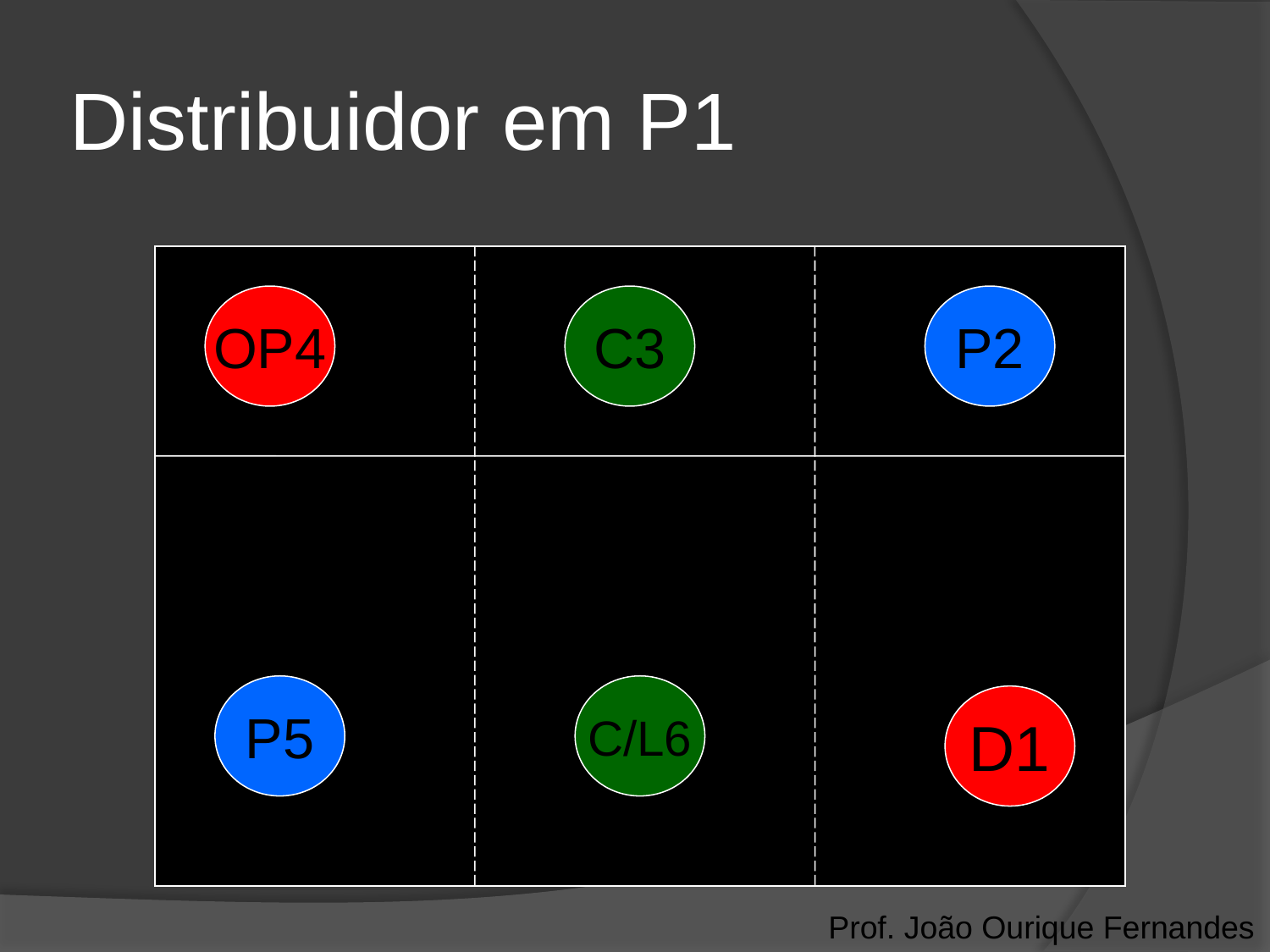

# Distribuidor em P1

OP4
C3
P2

P5
C/L6
D1
Prof. João Ourique Fernandes